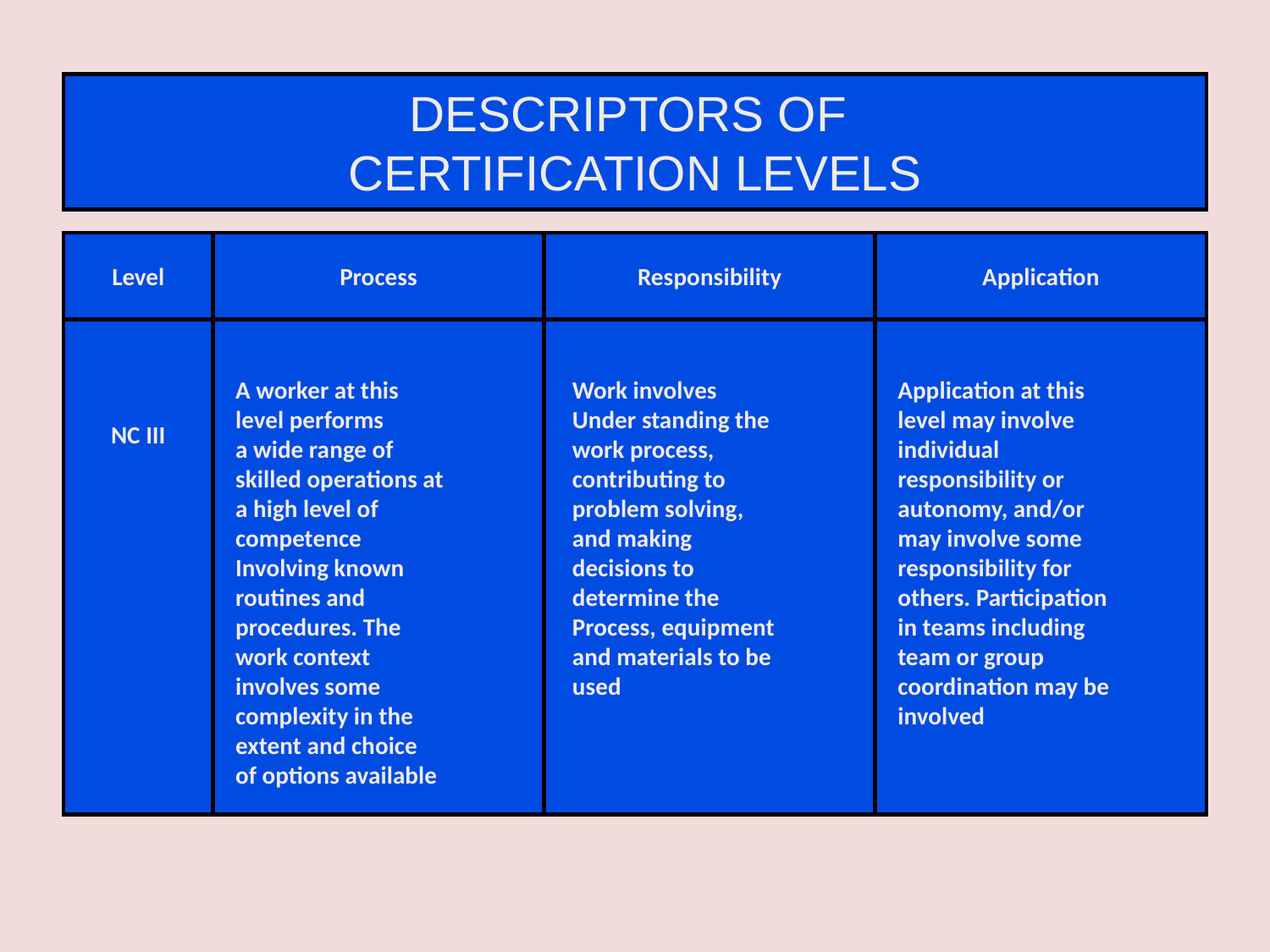

DESCRIPTORS OF
CERTIFICATION LEVELS
Level
Process
Responsibility
Application
NC III

 A worker at this
 level performs
 a wide range of
 skilled operations at
 a high level of
 competence
 Involving known
 routines and
 procedures. The
 work context
 involves some
 complexity in the
 extent and choice
 of options available
  Work involves
  Under standing the
  work process,
  contributing to
  problem solving,
  and making
  decisions to
  determine the
  Process, equipment
  and materials to be
  used

 Application at this
 level may involve
 individual
 responsibility or
 autonomy, and/or
 may involve some
 responsibility for
 others. Participation
 in teams including
 team or group
 coordination may be
 involved